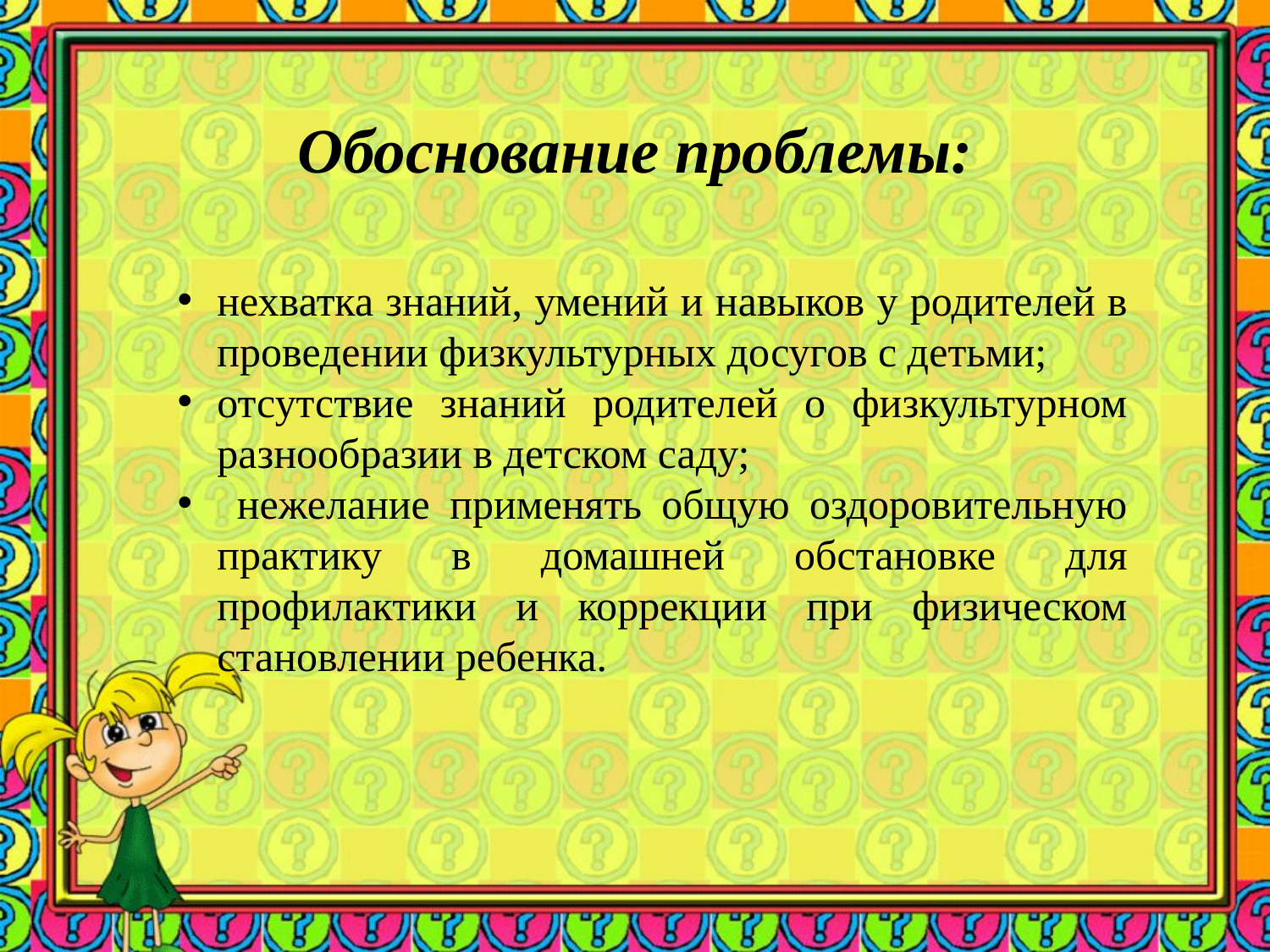

# Обоснование проблемы:

нехватка знаний, умений и навыков у родителей в проведении физкультурных досугов с детьми;
отсутствие знаний родителей о физкультурном разнообразии в детском саду;
 нежелание применять общую оздоровительную практику в домашней обстановке для профилактики и коррекции при физическом становлении ребенка.